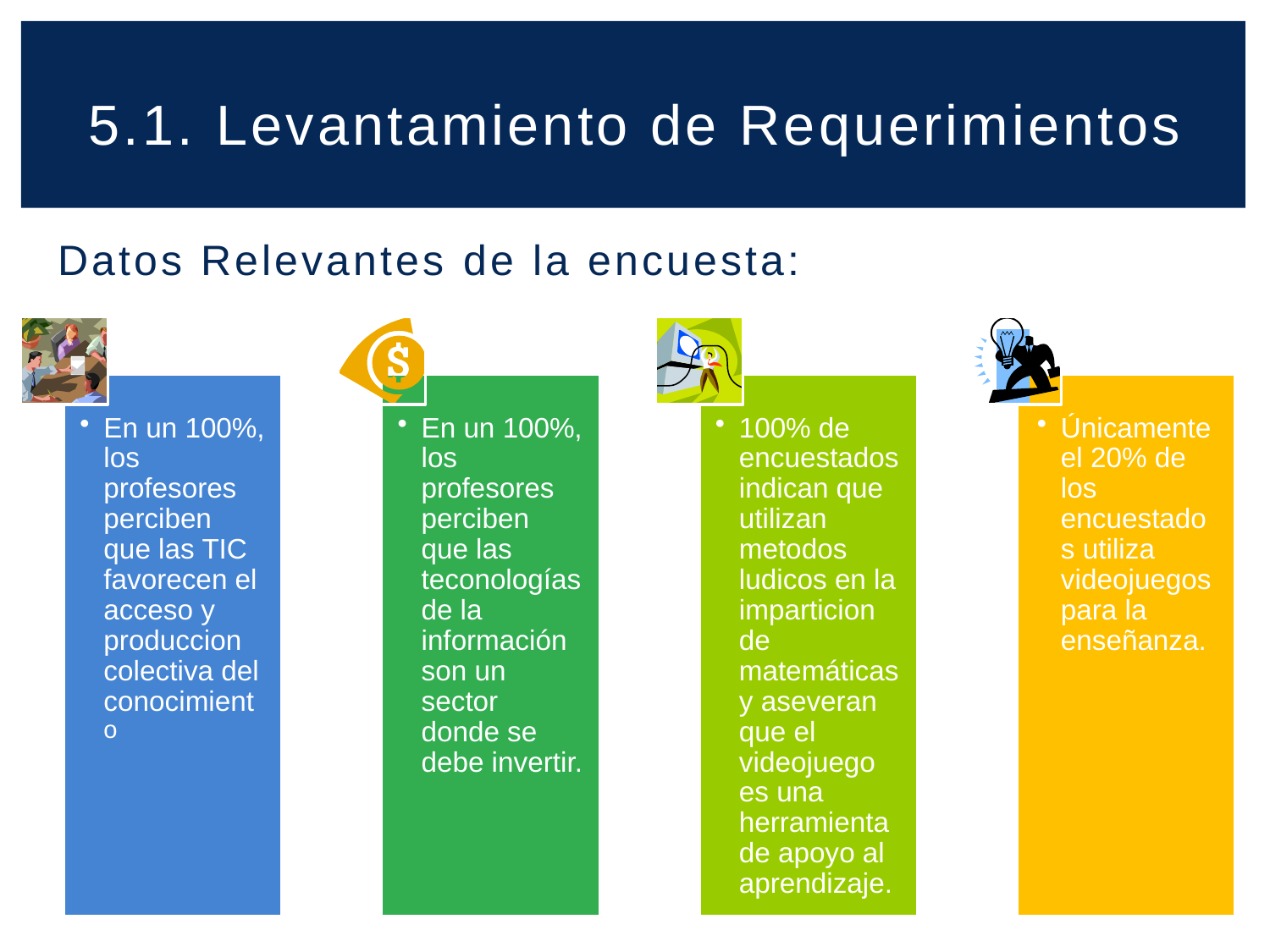

# 5.1. Levantamiento de Requerimientos
Datos Relevantes de la encuesta:

En un 100%, los profesores perciben que las TIC favorecen el acceso y produccion colectiva del conocimiento

En un 100%, los profesores perciben que las teconologías de la información son un sector donde se debe invertir.

100% de encuestados indican que utilizan metodos ludicos en la imparticion de matemáticas y aseveran que el videojuego es una herramienta de apoyo al aprendizaje.

Únicamente el 20% de los encuestados utiliza videojuegos para la enseñanza.